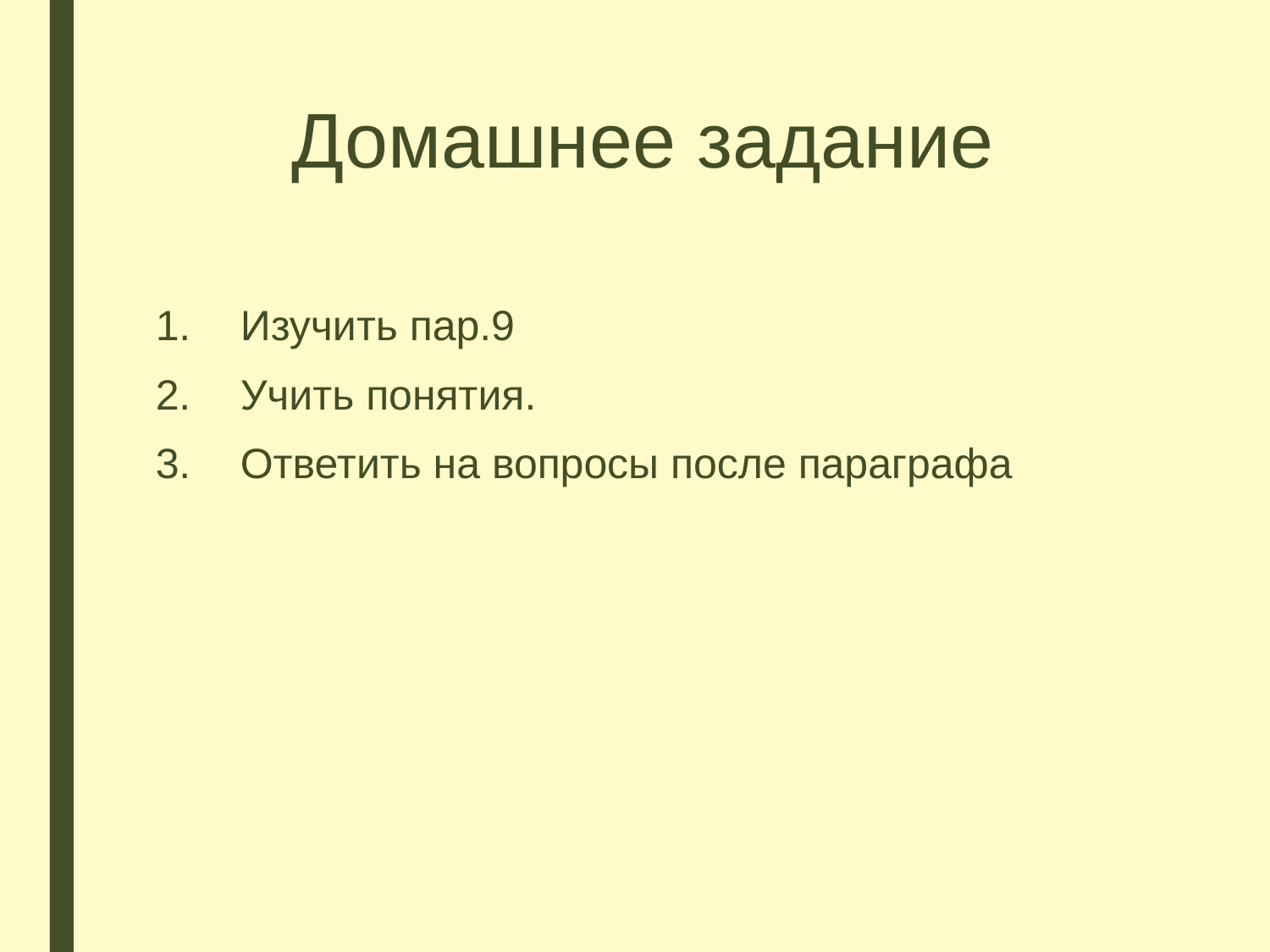

# Домашнее задание

Изучить пар.9
Учить понятия.
Ответить на вопросы после параграфа